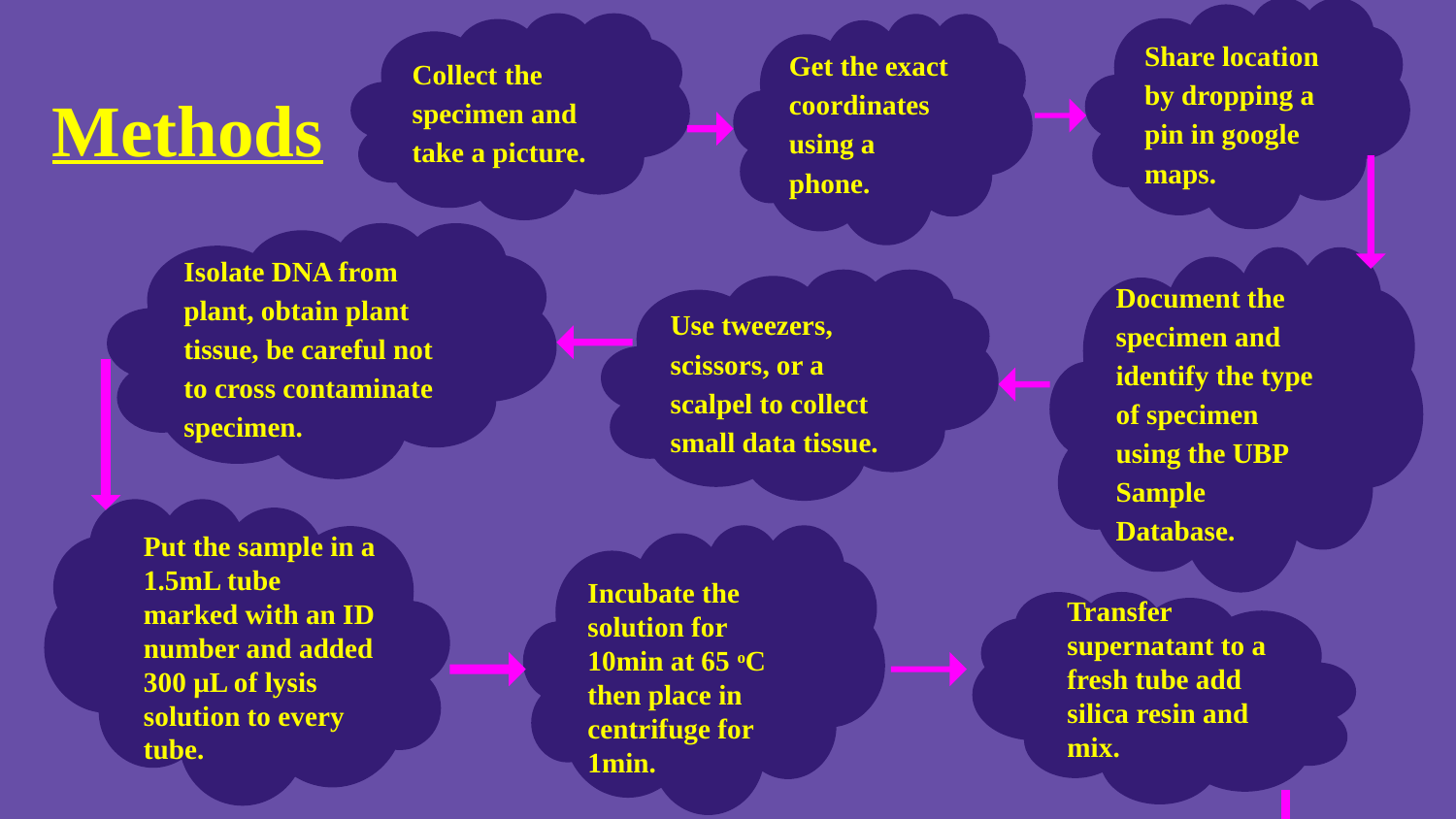

Share location by dropping a pin in google maps.

Collect the specimen and take a picture.

Get the exact coordinates using a phone.

Methods

Isolate DNA from plant, obtain plant tissue, be careful not to cross contaminate specimen.

Document the specimen and identify the type of specimen using the UBP Sample Database.

Use tweezers, scissors, or a scalpel to collect small data tissue.

Put the sample in a 1.5mL tube marked with an ID number and added 300 μL of lysis  solution to every tube.

Incubate the solution for 10min at 65 oC then place in centrifuge for 1min.

Transfer supernatant to a fresh tube add silica resin and mix.